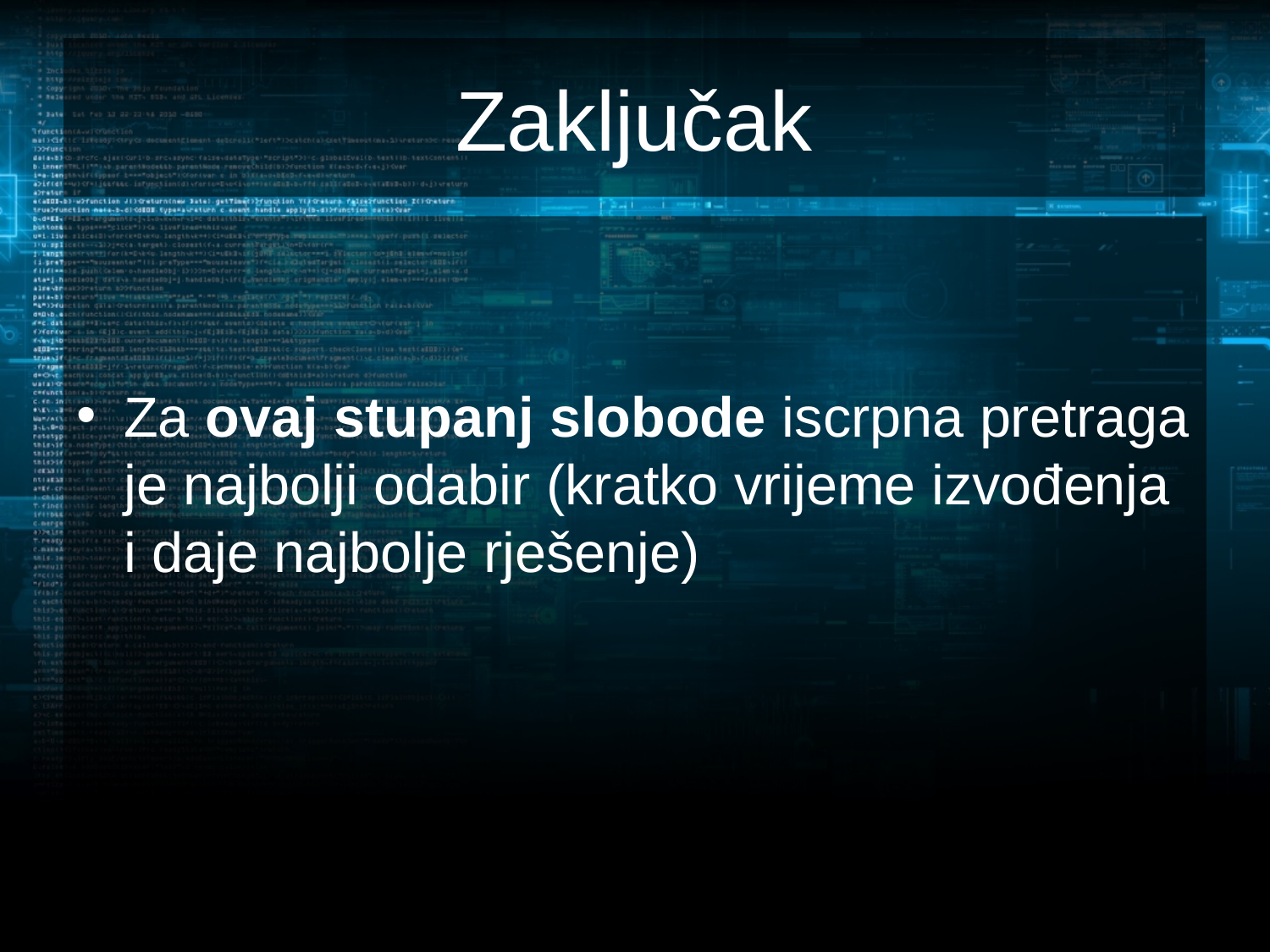

# Zaključak

Za ovaj stupanj slobode iscrpna pretraga je najbolji odabir (kratko vrijeme izvođenja i daje najbolje rješenje)